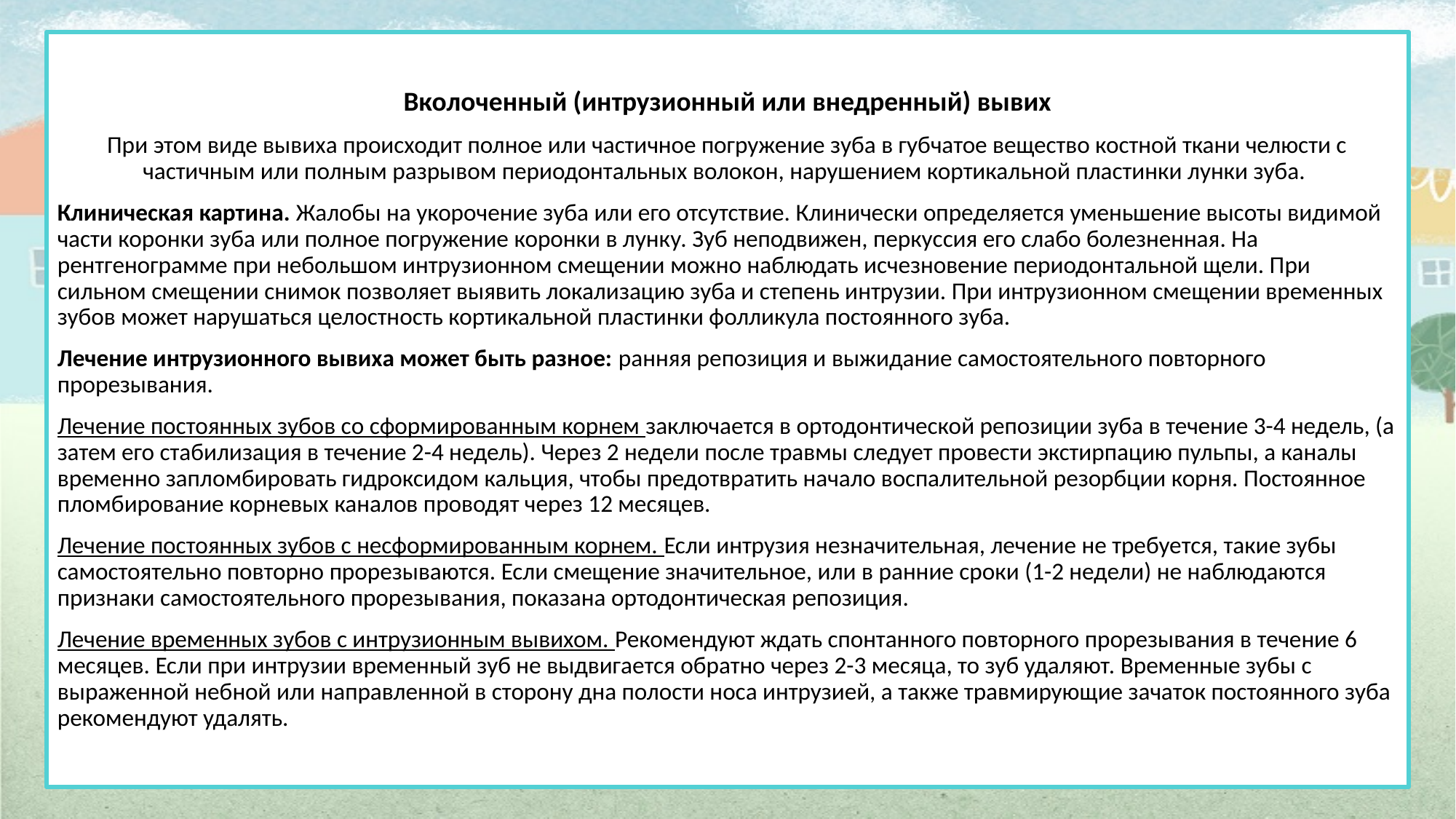

Вколоченный (интрузионный или внедренный) вывих
При этом виде вывиха происходит полное или частичное погружение зуба в губчатое вещество костной ткани челюсти с частичным или полным разрывом периодонтальных волокон, нарушением кортикальной пластинки лунки зуба.
Клиническая картина. Жалобы на укорочение зуба или его отсутствие. Клинически определяется уменьшение высоты видимой части коронки зуба или полное погружение коронки в лунку. Зуб неподвижен, перкуссия его слабо болезненная. На рентгенограмме при небольшом интрузионном смещении можно наблюдать исчезновение периодонтальной щели. При сильном смещении снимок позволяет выявить локализацию зуба и степень интрузии. При интрузионном смещении временных зубов может нарушаться целостность кортикальной пластинки фолликула постоянного зуба.
Лечение интрузионного вывиха может быть разное: ранняя репозиция и выжидание самостоятельного повторного прорезывания.
Лечение постоянных зубов со сформированным корнем заключается в ортодонтической репозиции зуба в течение 3-4 недель, (а затем его стабилизация в течение 2-4 недель). Через 2 недели после травмы следует провести экстирпацию пульпы, а каналы временно запломбировать гидроксидом кальция, чтобы предотвратить начало воспалительной резорбции корня. Постоянное пломбирование корневых каналов проводят через 12 месяцев.
Лечение постоянных зубов с несформированным корнем. Если интрузия незначительная, лечение не требуется, такие зубы самостоятельно повторно прорезываются. Если смещение значительное, или в ранние сроки (1-2 недели) не наблюдаются признаки самостоятельного прорезывания, показана ортодонтическая репозиция.
Лечение временных зубов с интрузионным вывихом. Рекомендуют ждать спонтанного повторного прорезывания в течение 6 месяцев. Если при интрузии временный зуб не выдвигается обратно через 2-3 месяца, то зуб удаляют. Временные зубы с выраженной небной или направленной в сторону дна полости носа интрузией, а также травмирующие зачаток постоянного зуба рекомендуют удалять.